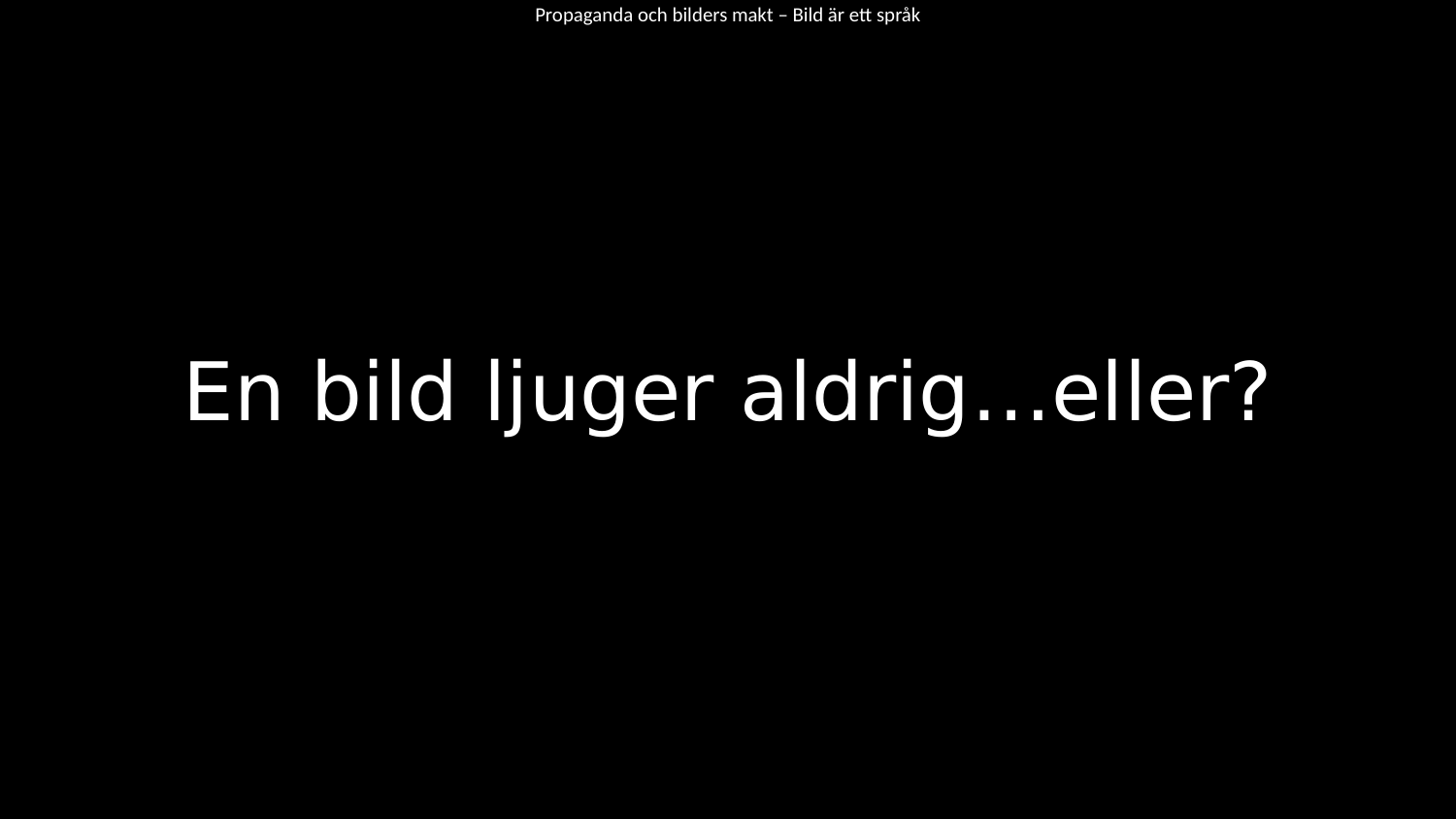

Propaganda och bilders makt – Bild är ett språk
En bild ljuger aldrig…eller?